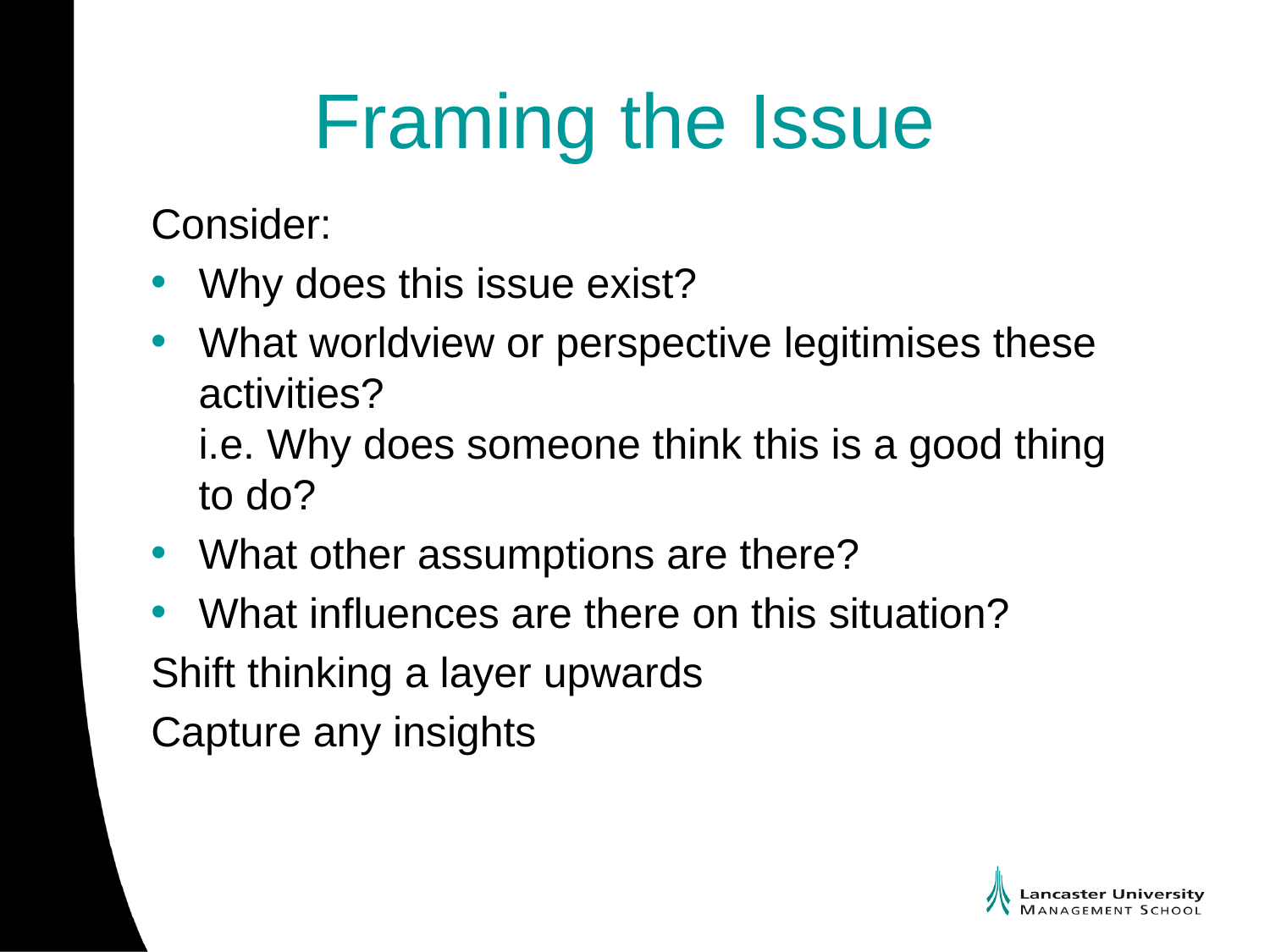

# Framing the Issue
Consider:
Why does this issue exist?
What worldview or perspective legitimises these activities?
i.e. Why does someone think this is a good thing to do?
What other assumptions are there?
What influences are there on this situation?
Shift thinking a layer upwards
Capture any insights